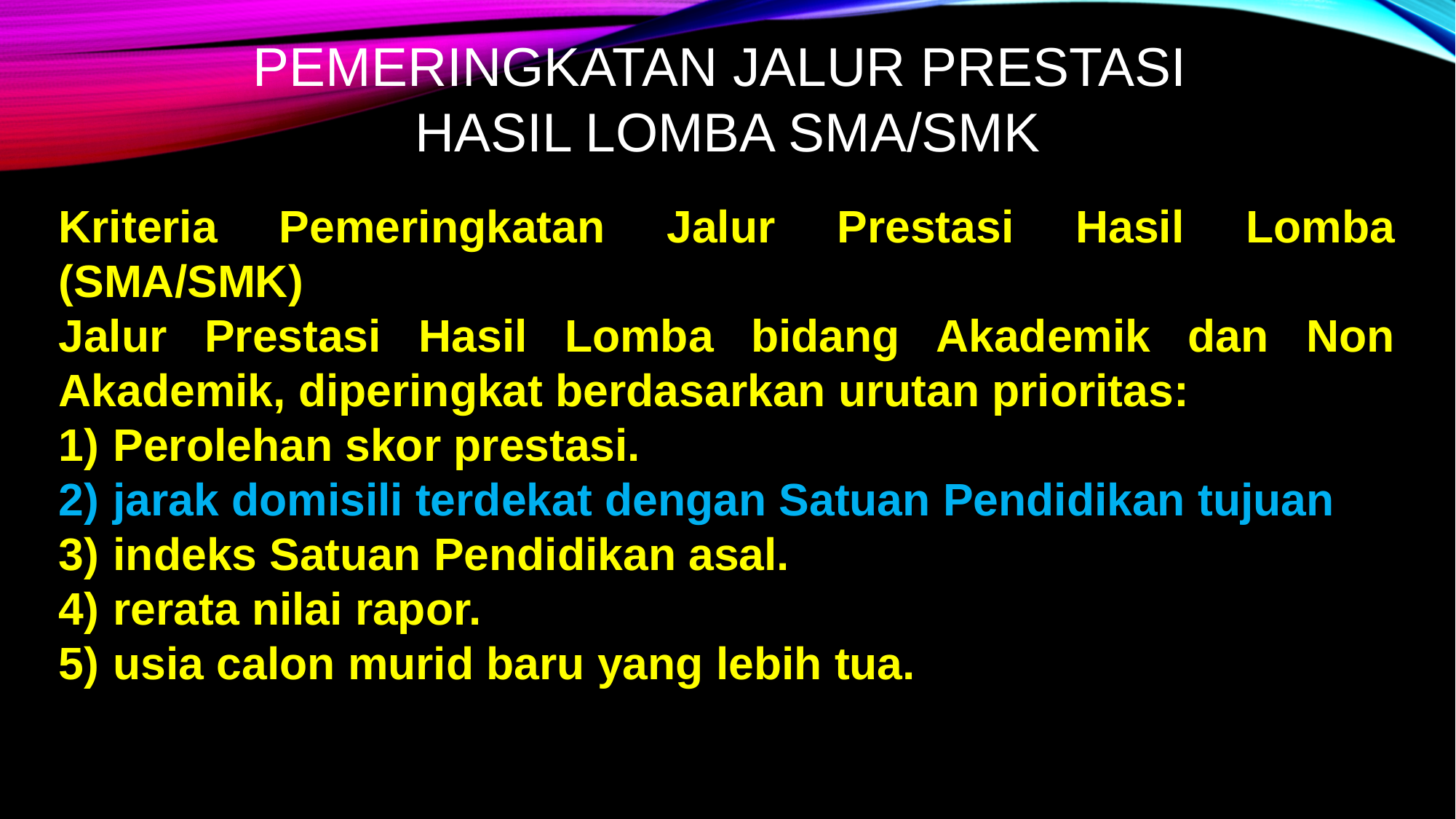

PEMERINGKATAN JALUR PRESTASI
HASIL LOMBA SMA/SMK
Kriteria Pemeringkatan Jalur Prestasi Hasil Lomba (SMA/SMK)
Jalur Prestasi Hasil Lomba bidang Akademik dan Non Akademik, diperingkat berdasarkan urutan prioritas:
Perolehan skor prestasi.
jarak domisili terdekat dengan Satuan Pendidikan tujuan
indeks Satuan Pendidikan asal.
rerata nilai rapor.
usia calon murid baru yang lebih tua.